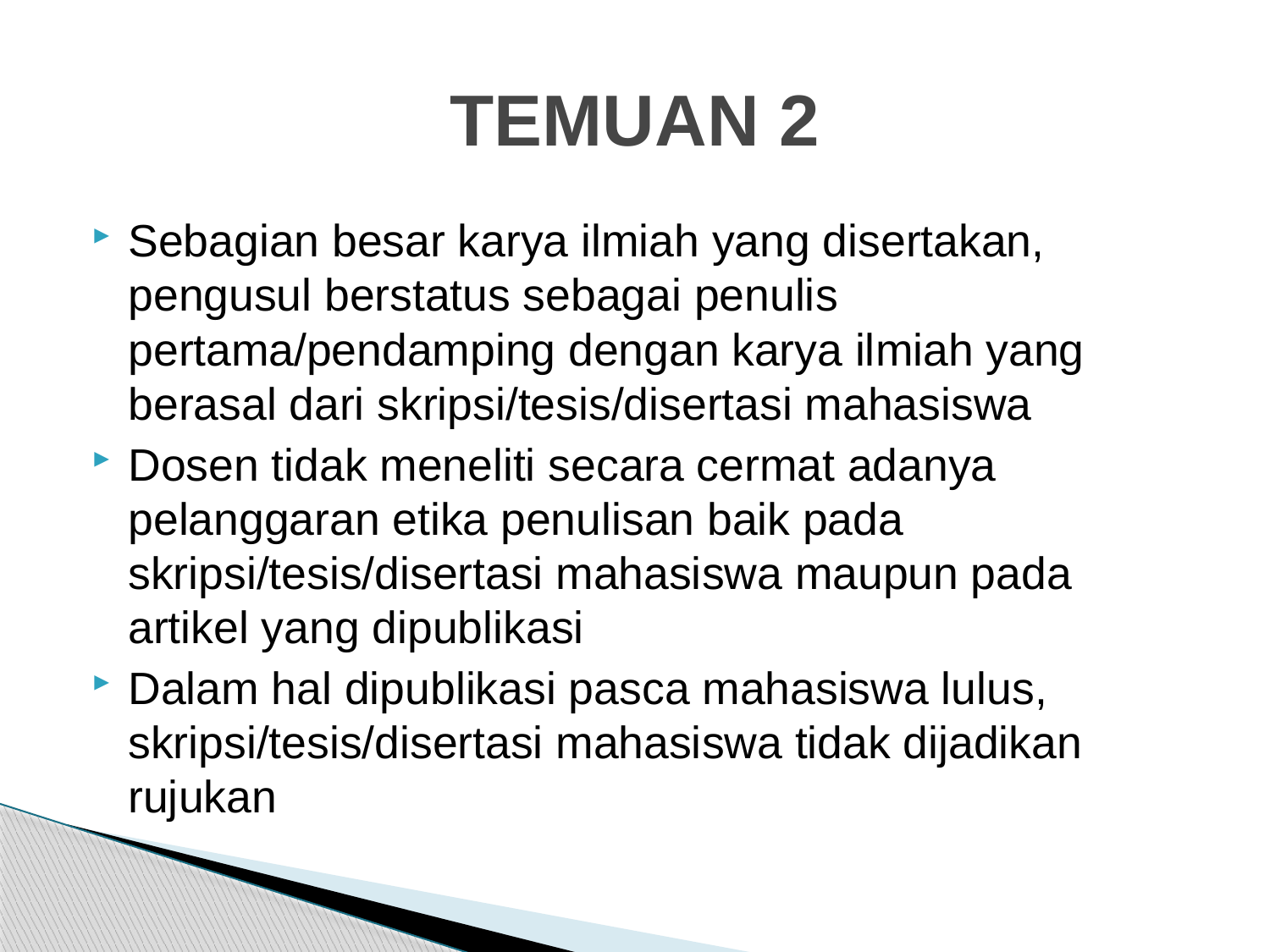

# TEMUAN 2
Sebagian besar karya ilmiah yang disertakan, pengusul berstatus sebagai penulis pertama/pendamping dengan karya ilmiah yang berasal dari skripsi/tesis/disertasi mahasiswa
Dosen tidak meneliti secara cermat adanya pelanggaran etika penulisan baik pada skripsi/tesis/disertasi mahasiswa maupun pada artikel yang dipublikasi
Dalam hal dipublikasi pasca mahasiswa lulus, skripsi/tesis/disertasi mahasiswa tidak dijadikan rujukan